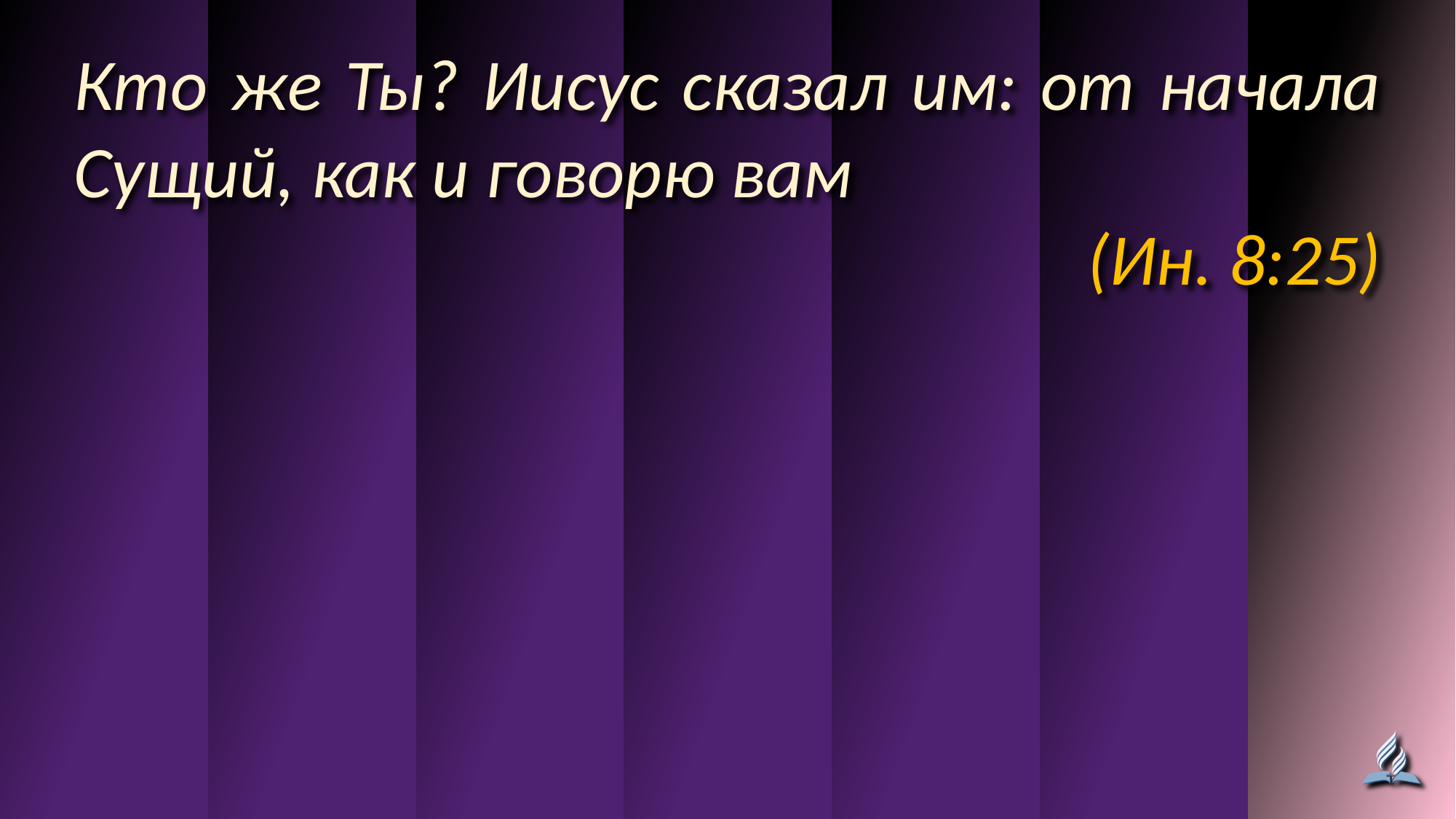

Кто же Ты? Иисус сказал им: от начала Сущий, как и говорю вам
(Ин. 8:25)